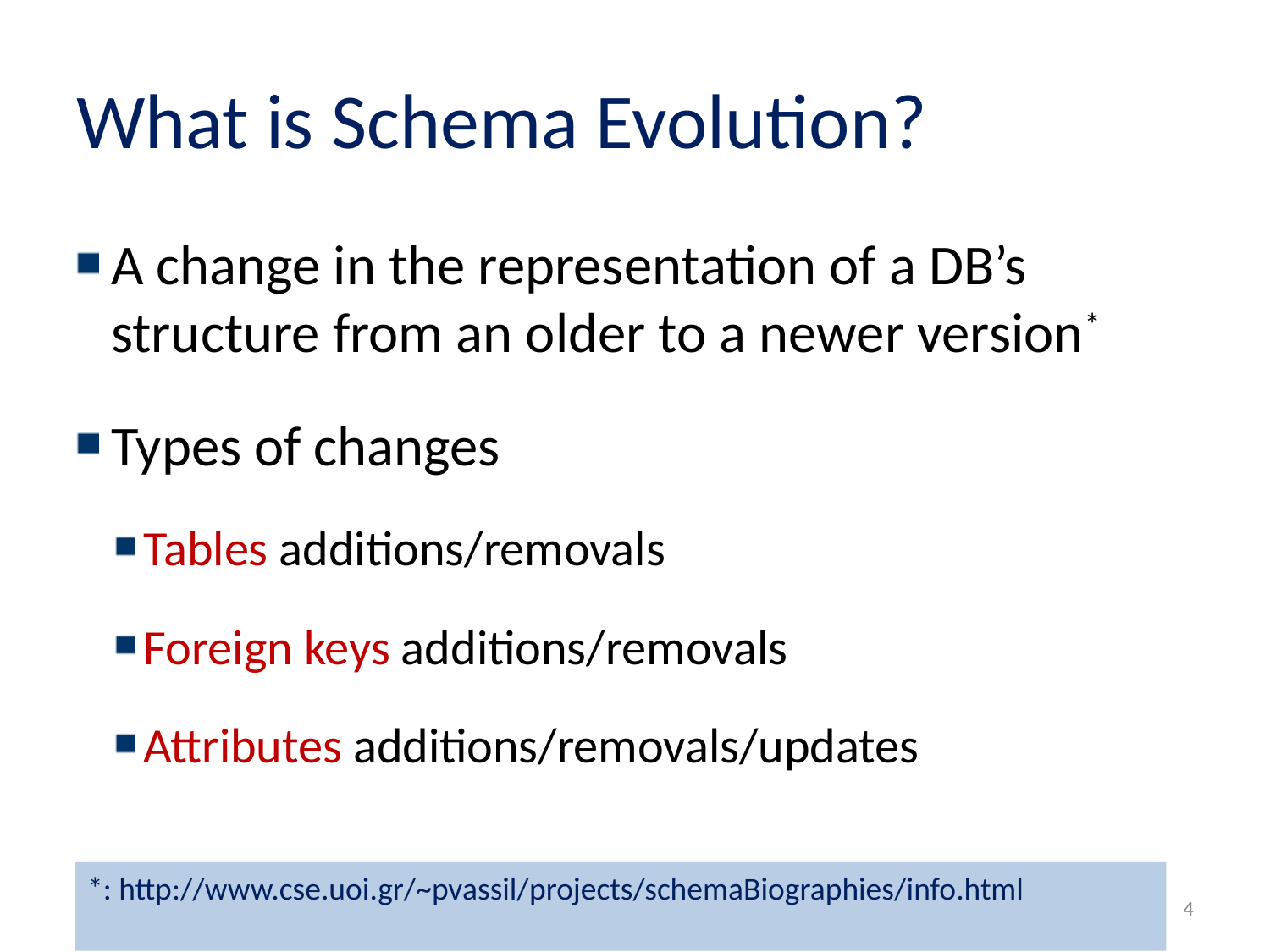

# What is Schema Evolution?
A change in the representation of a DB’s structure from an older to a newer version*
Types of changes
Tables additions/removals
Foreign keys additions/removals
Attributes additions/removals/updates
*: http://www.cse.uoi.gr/~pvassil/projects/schemaBiographies/info.html

4